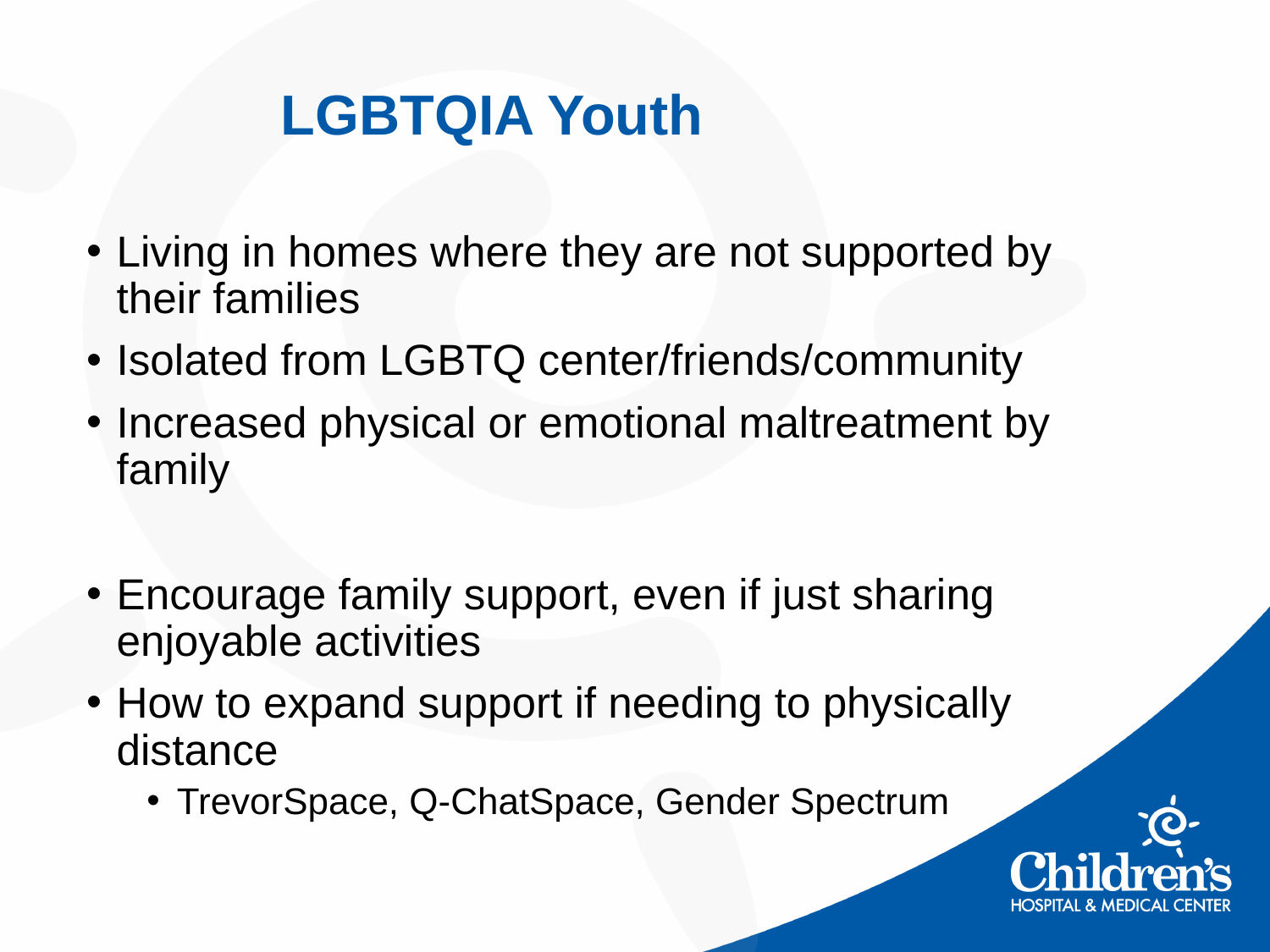

# LGBTQIA Youth
Living in homes where they are not supported by their families
Isolated from LGBTQ center/friends/community
Increased physical or emotional maltreatment by family

Encourage family support, even if just sharing enjoyable activities
How to expand support if needing to physically distance
TrevorSpace, Q-ChatSpace, Gender Spectrum